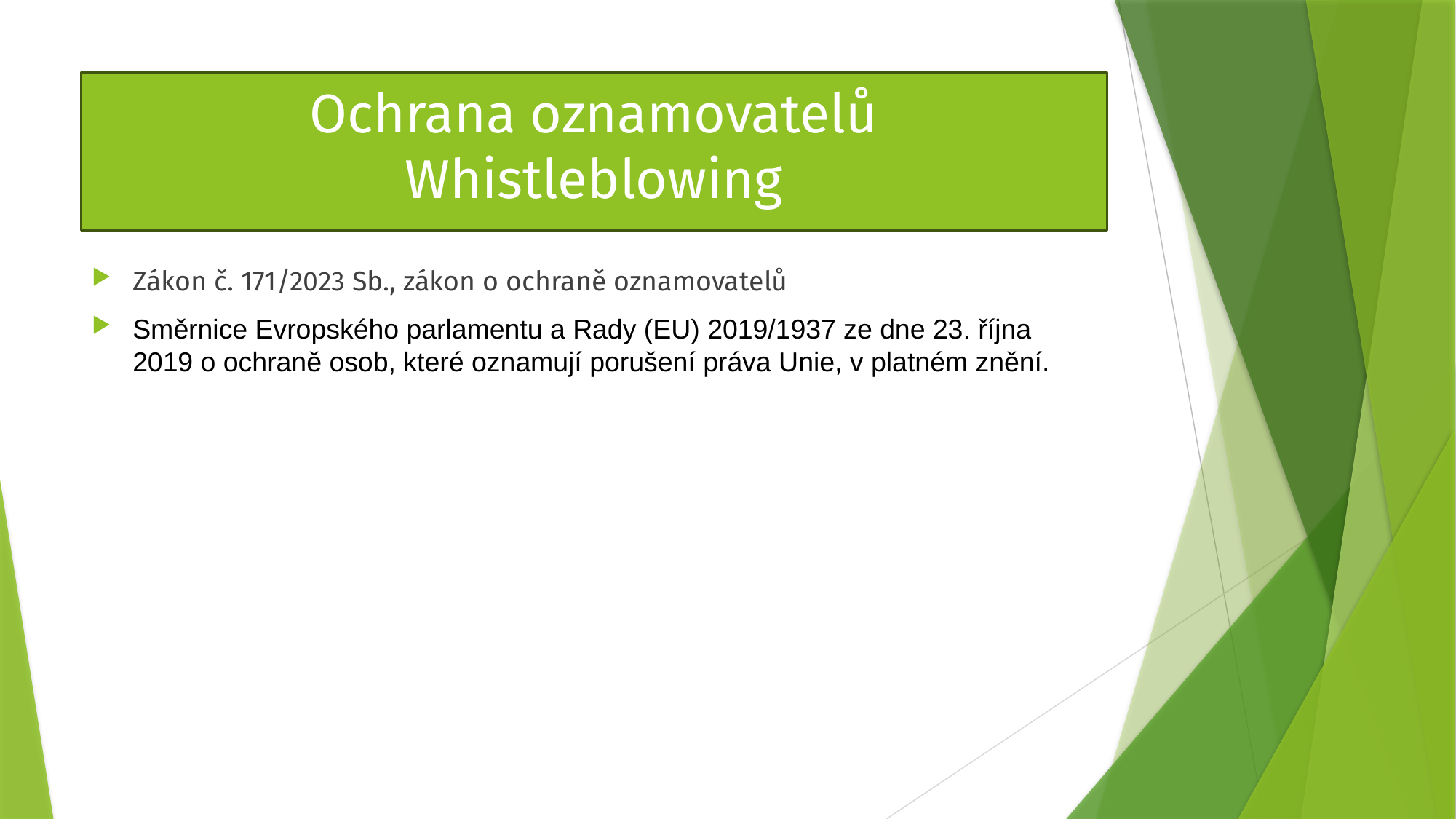

# Ochrana oznamovatelů Whistleblowing
Zákon č. 171/2023 Sb., zákon o ochraně oznamovatelů
Směrnice Evropského parlamentu a Rady (EU) 2019/1937 ze dne 23. října 2019 o ochraně osob, které oznamují porušení práva Unie, v platném znění.